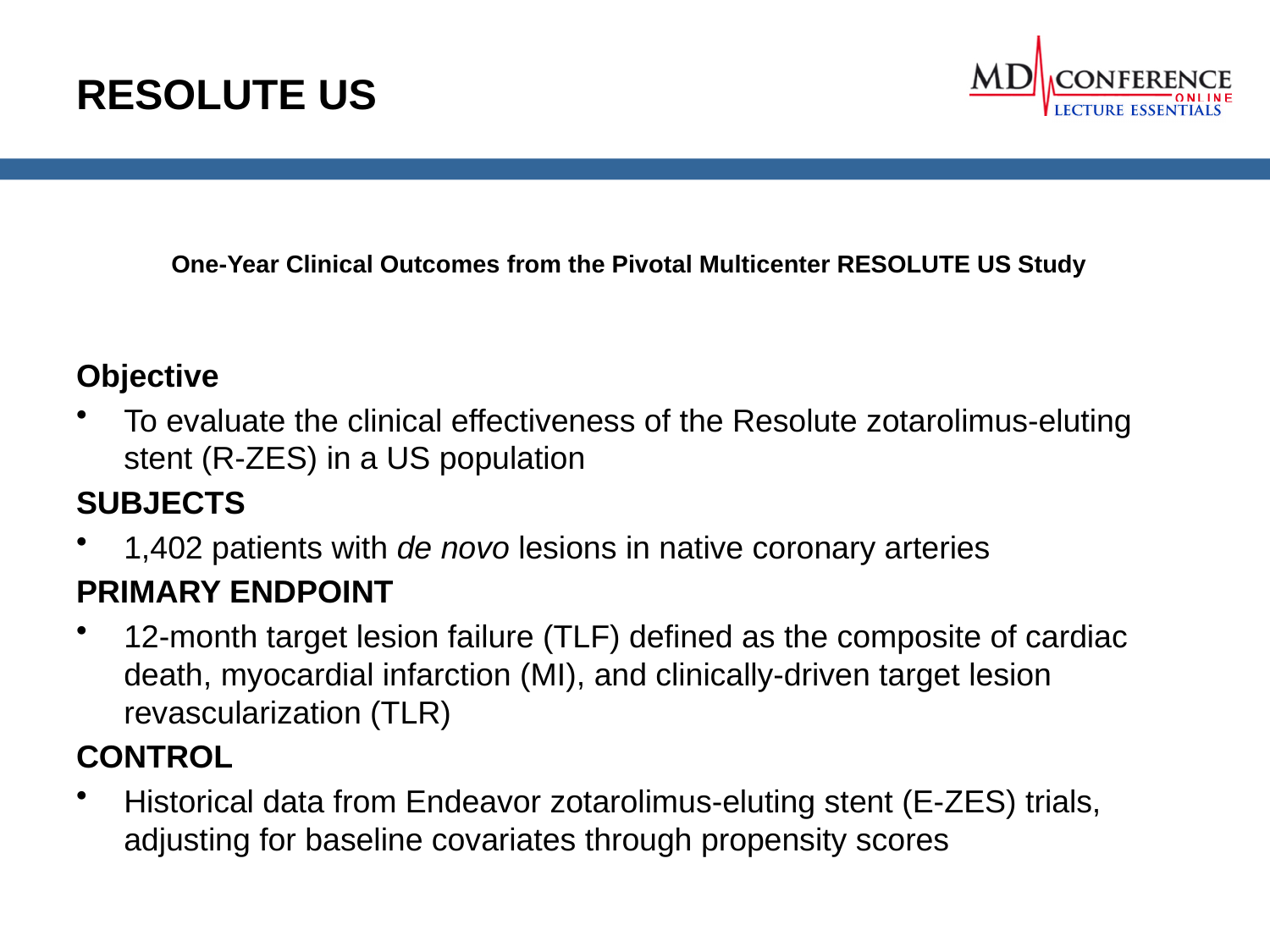

# RESOLUTE US
One-Year Clinical Outcomes from the Pivotal Multicenter RESOLUTE US Study
Objective
To evaluate the clinical effectiveness of the Resolute zotarolimus-eluting stent (R-ZES) in a US population
SUBJECTS
1,402 patients with de novo lesions in native coronary arteries
PRIMARY ENDPOINT
12-month target lesion failure (TLF) defined as the composite of cardiac death, myocardial infarction (MI), and clinically-driven target lesion revascularization (TLR)
CONTROL
Historical data from Endeavor zotarolimus-eluting stent (E-ZES) trials, adjusting for baseline covariates through propensity scores